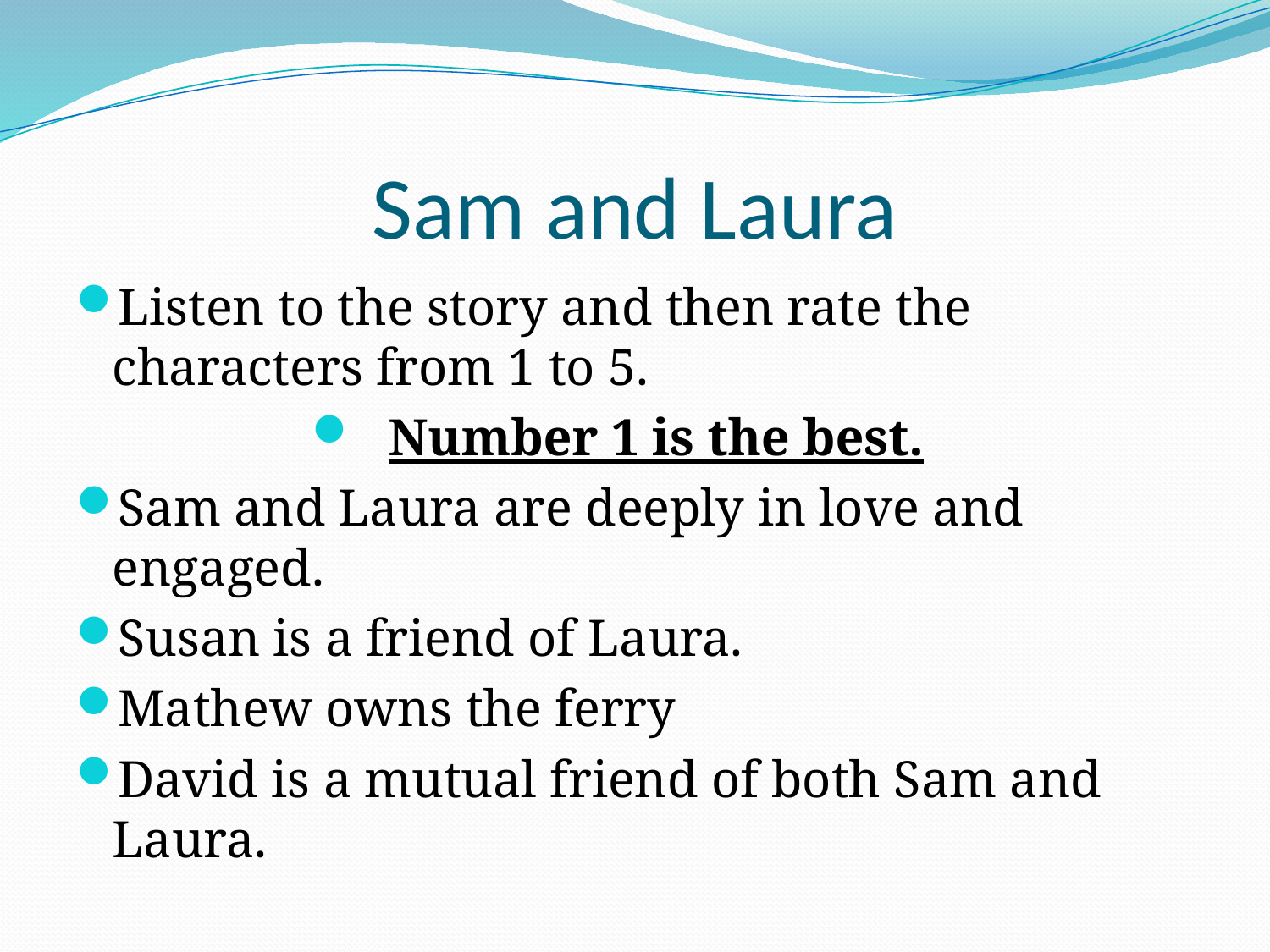

# Sam and Laura
Listen to the story and then rate the characters from 1 to 5.
Number 1 is the best.
Sam and Laura are deeply in love and engaged.
Susan is a friend of Laura.
Mathew owns the ferry
David is a mutual friend of both Sam and Laura.